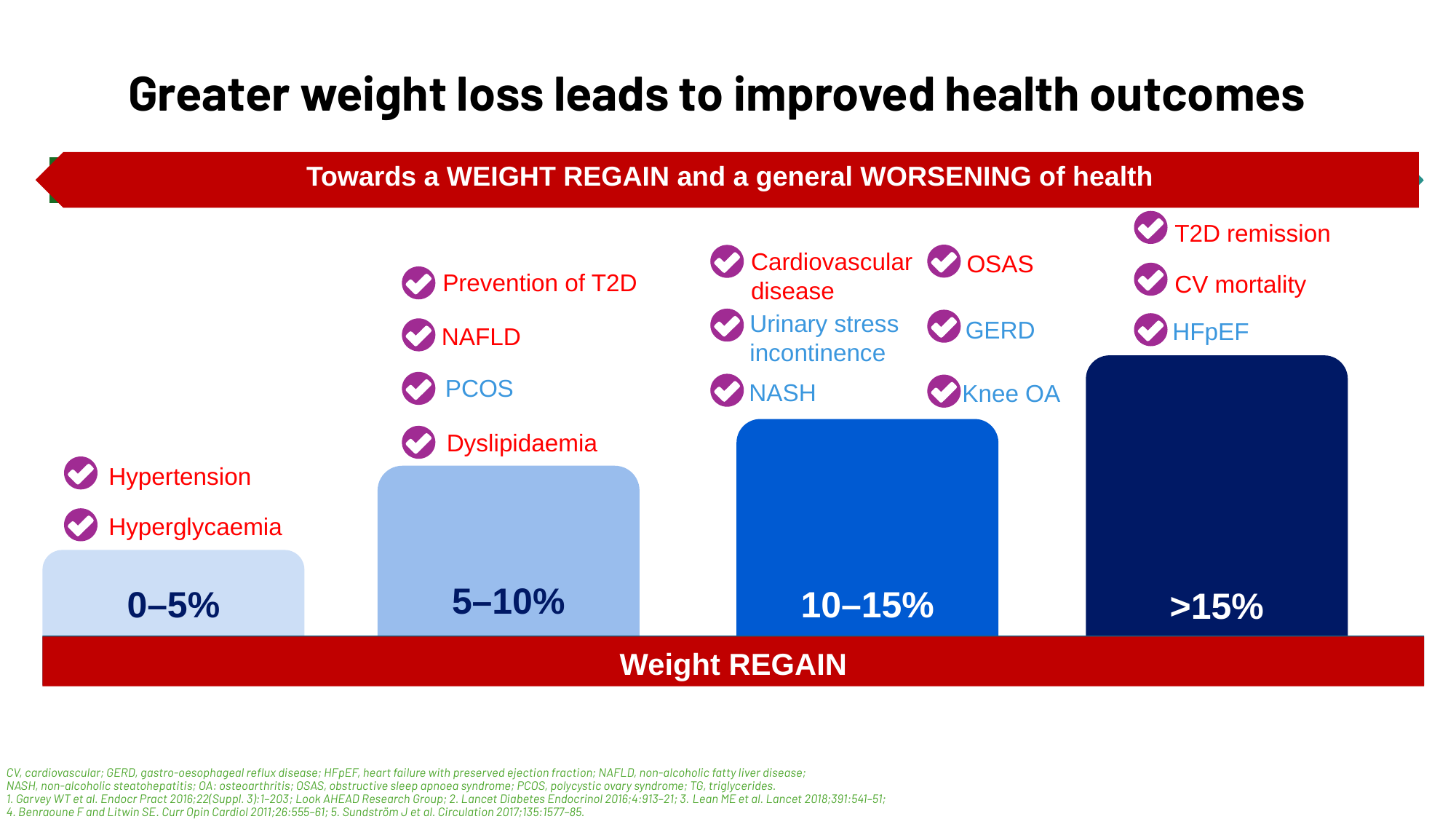

# Greater weight loss leads to improved health outcomes

Towards a WEIGHT REGAIN and a general WORSENING of health
Towards greater weight loss and overall health improvement
T2D remission

OSAS

Cardiovascular disease

CV mortality

Prevention of T2D

GERD

Urinary stress incontinence

HFpEF

NAFLD

>15%
PCOS

NASH

Knee OA

10–15%
Dyslipidaemia

Hypertension

Hyperglycaemia

0–5%
5–10%
Weight loss
Weight REGAIN
CV, cardiovascular; GERD, gastro-oesophageal reflux disease; HFpEF, heart failure with preserved ejection fraction; NAFLD, non-alcoholic fatty liver disease;
NASH, non-alcoholic steatohepatitis; OA: osteoarthritis; OSAS, obstructive sleep apnoea syndrome; PCOS, polycystic ovary syndrome; TG, triglycerides.
1. Garvey WT et al. Endocr Pract 2016;22(Suppl. 3):1–203; Look AHEAD Research Group; 2. Lancet Diabetes Endocrinol 2016;4:913–21; 3. Lean ME et al. Lancet 2018;391:541–51;
4. Benraoune F and Litwin SE. Curr Opin Cardiol 2011;26:555–61; 5. Sundström J et al. Circulation 2017;135:1577–85.